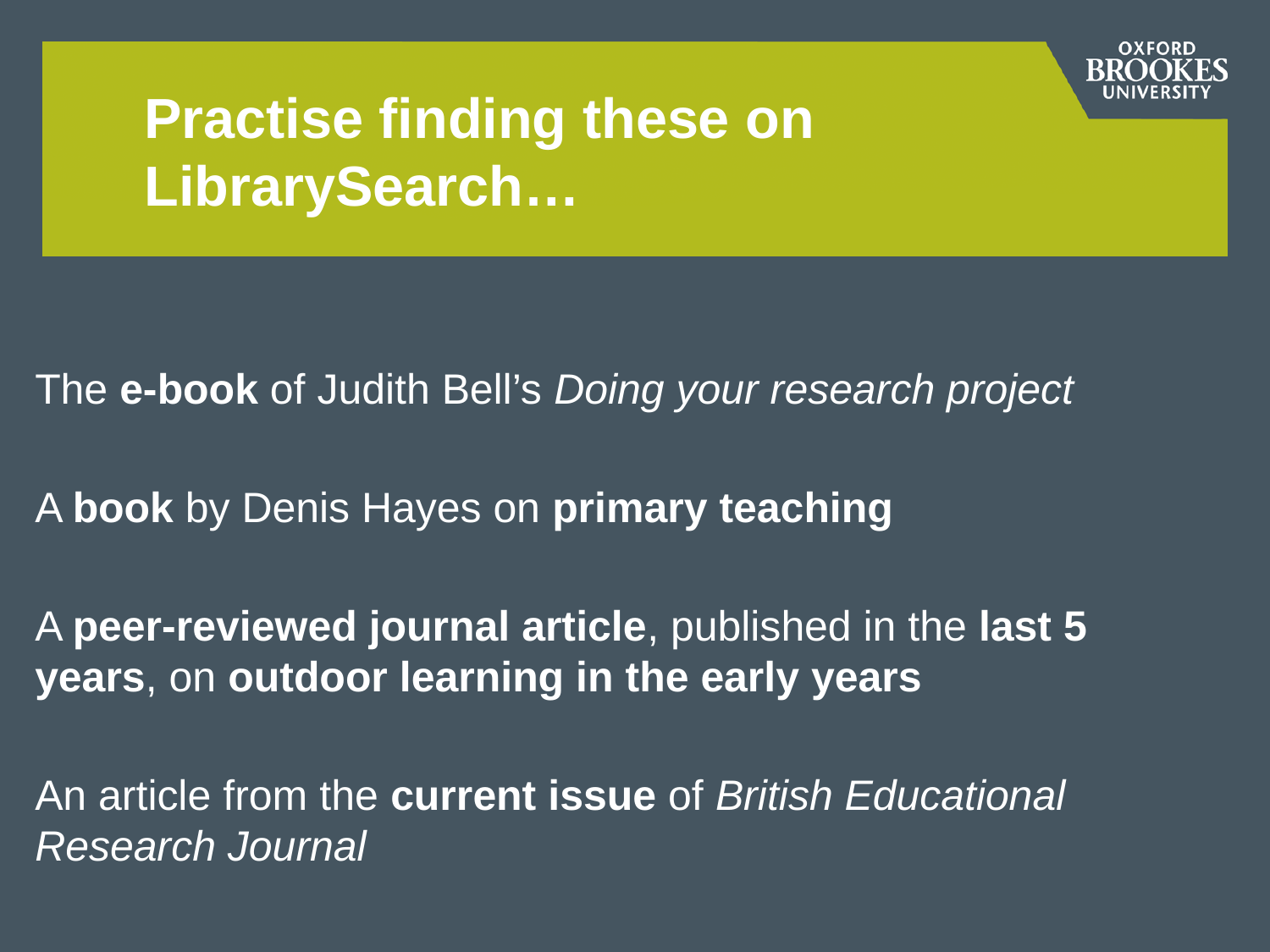

# Practise finding these on LibrarySearch…

The e-book of Judith Bell’s Doing your research project

A book by Denis Hayes on primary teaching

A peer-reviewed journal article, published in the last 5 years, on outdoor learning in the early years

An article from the current issue of British Educational Research Journal